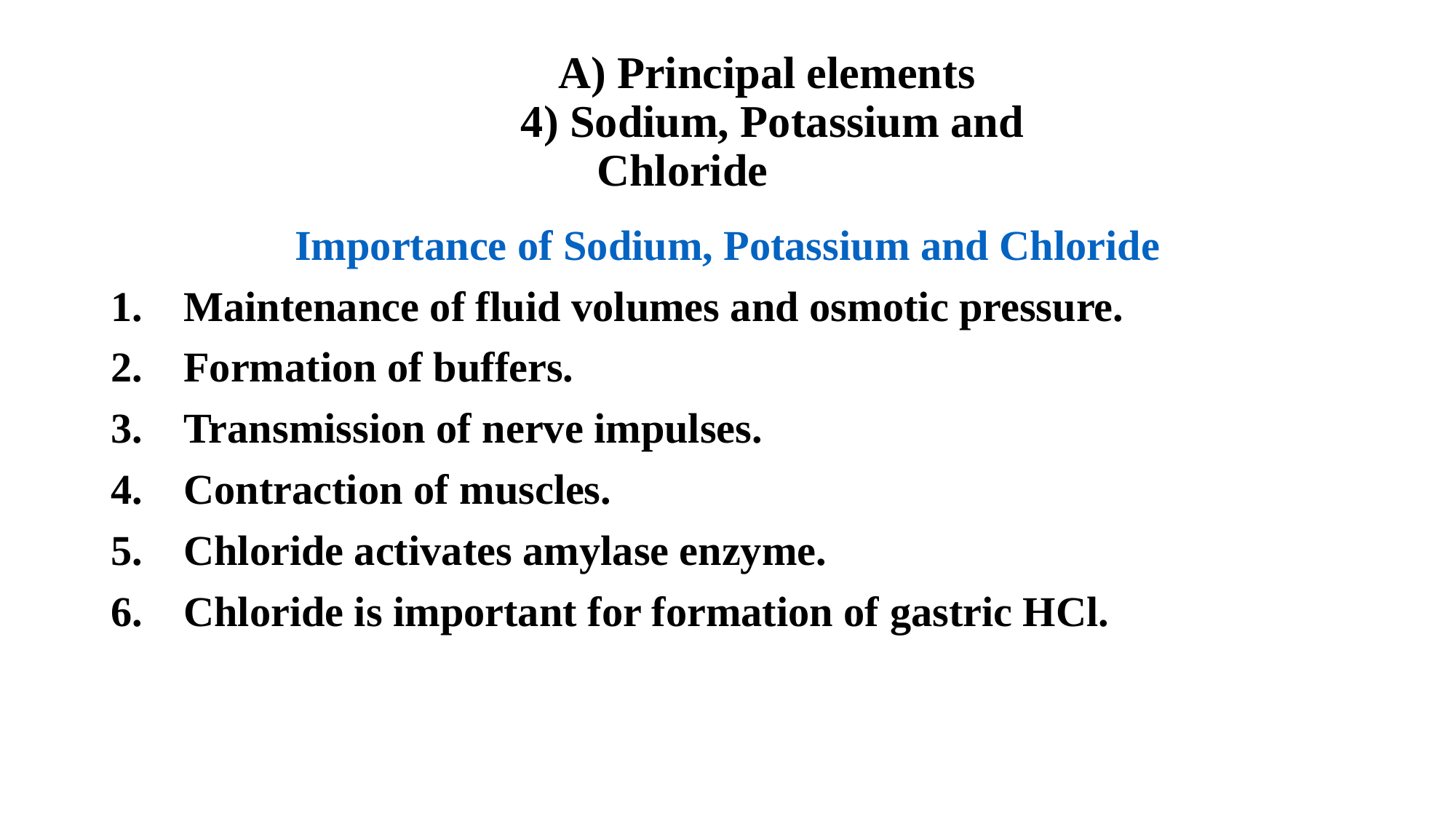

# A) Principal elements 4) Sodium, Potassium and Chloride
Importance of Sodium, Potassium and Chloride
Maintenance of fluid volumes and osmotic pressure.
Formation of buffers.
Transmission of nerve impulses.
Contraction of muscles.
Chloride activates amylase enzyme.
Chloride is important for formation of gastric HCl.